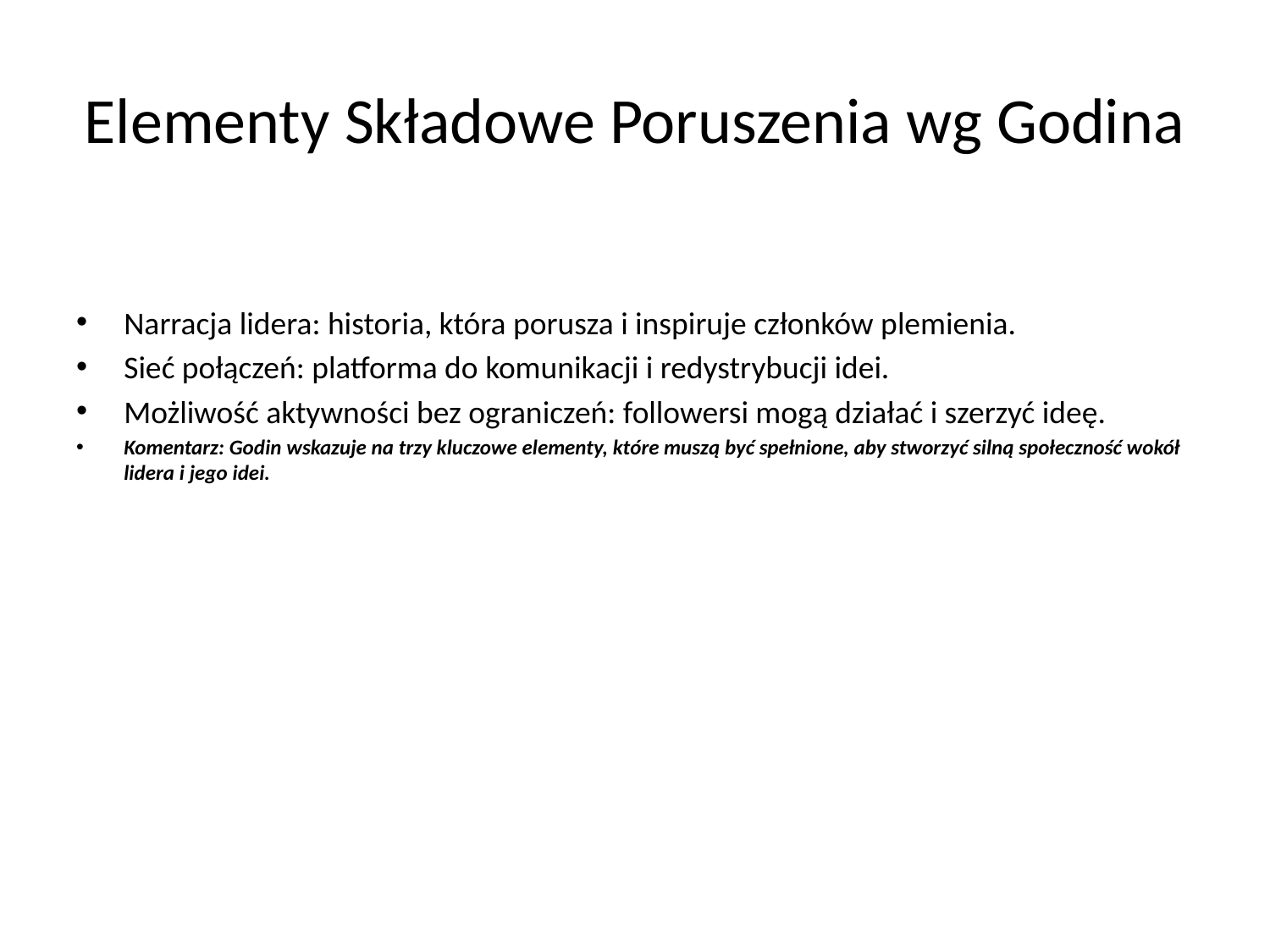

# Elementy Składowe Poruszenia wg Godina

Narracja lidera: historia, która porusza i inspiruje członków plemienia.
Sieć połączeń: platforma do komunikacji i redystrybucji idei.
Możliwość aktywności bez ograniczeń: followersi mogą działać i szerzyć ideę.
Komentarz: Godin wskazuje na trzy kluczowe elementy, które muszą być spełnione, aby stworzyć silną społeczność wokół lidera i jego idei.